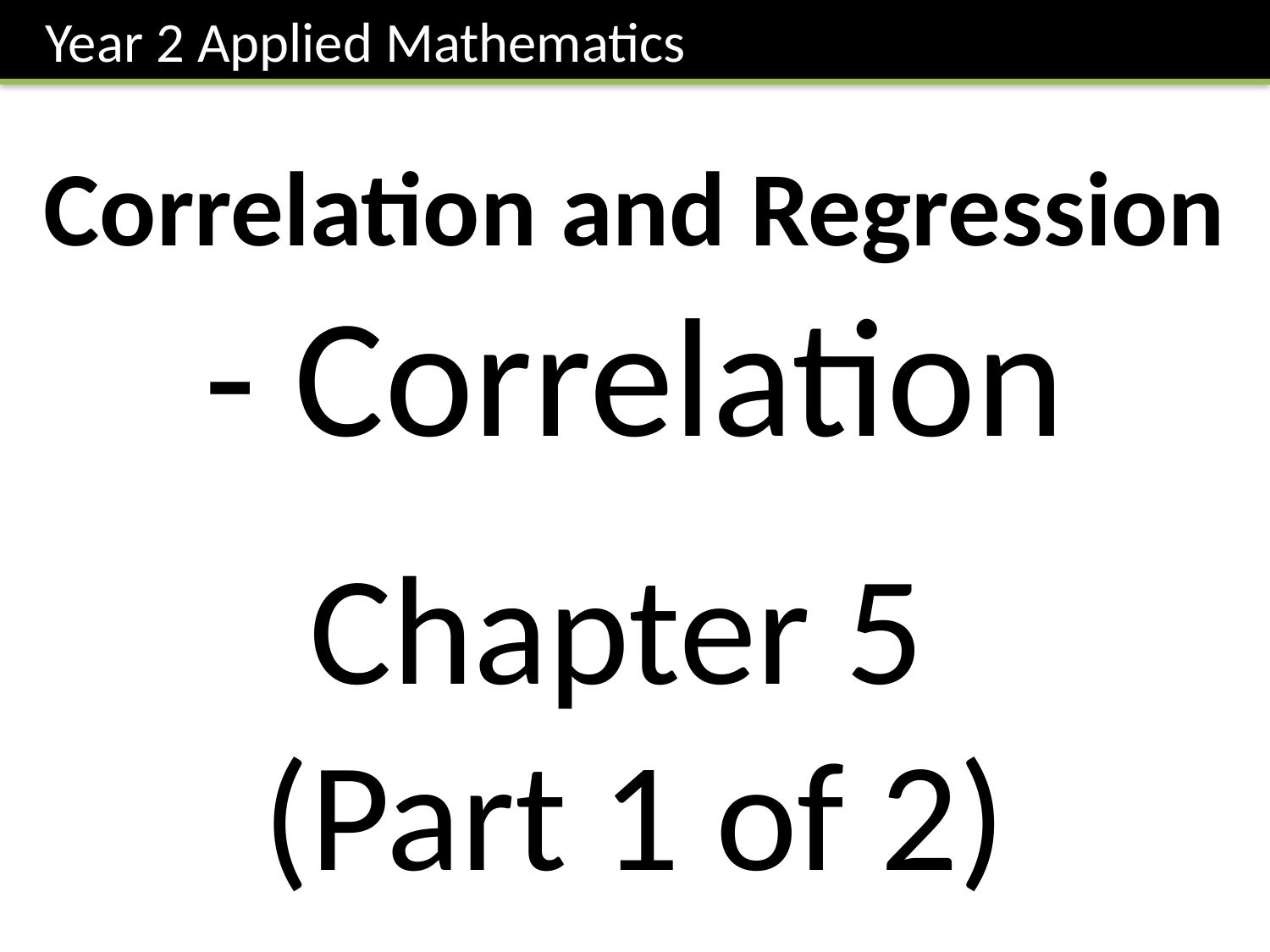

Year 2 Applied Mathematics
Correlation and Regression
- Correlation

Chapter 5
(Part 1 of 2)